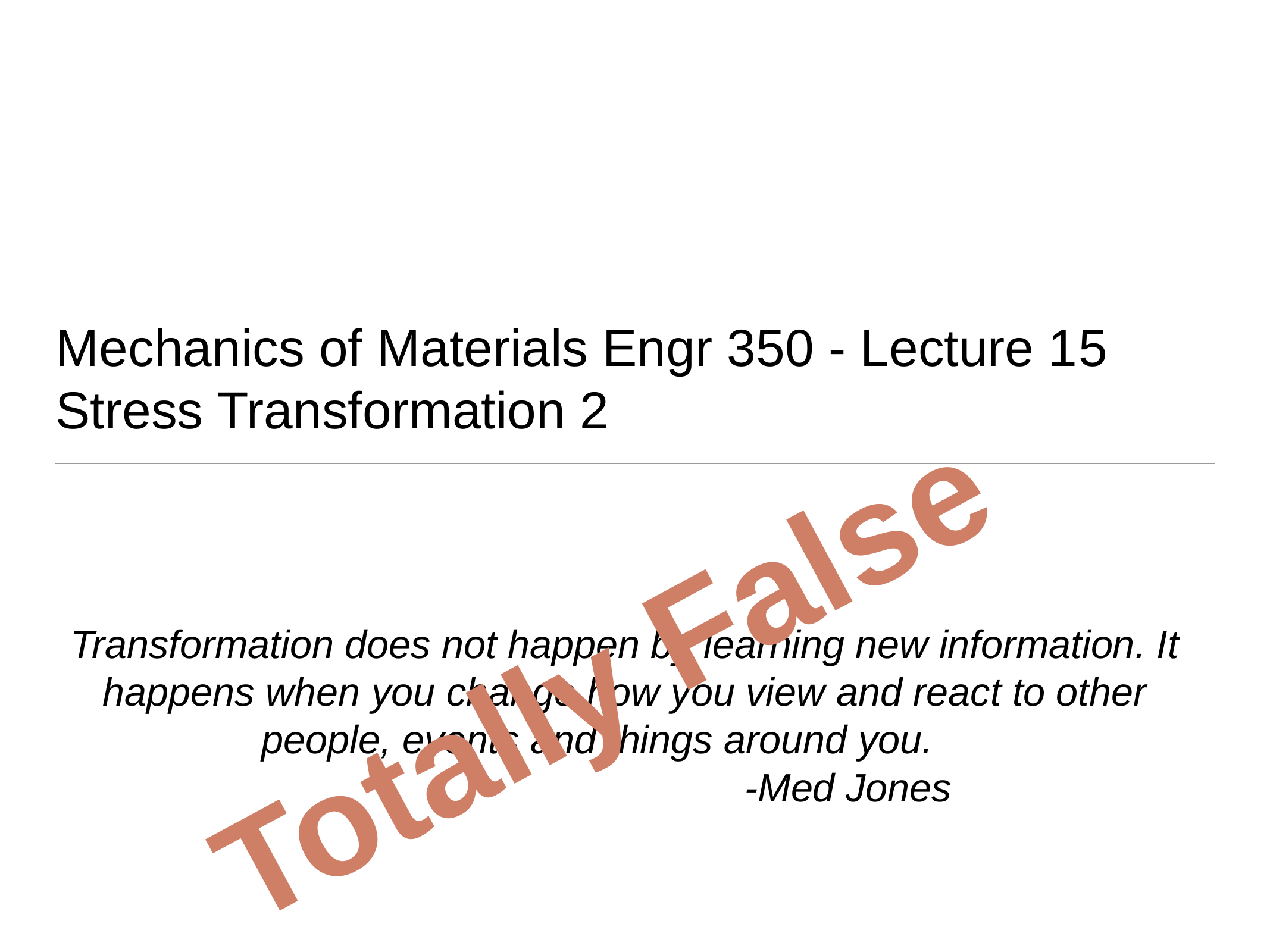

# Mechanics of Materials Engr 350 - Lecture 15 Stress Transformation 2
Transformation does not happen by learning new information. It happens when you change how you view and react to other people, events and things around you.
					-Med Jones
Totally False